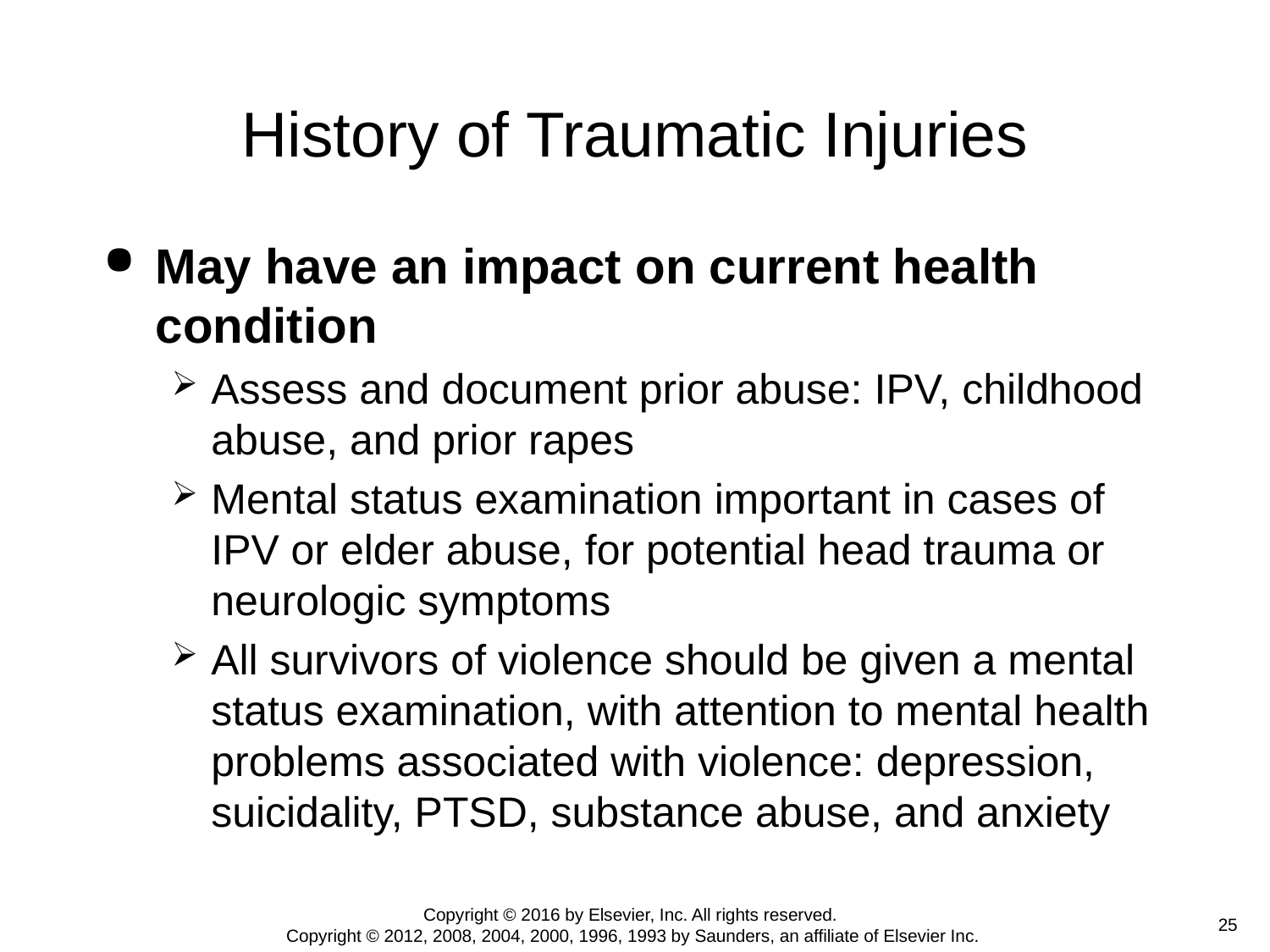

# History of Traumatic Injuries
May have an impact on current health condition
Assess and document prior abuse: IPV, childhood abuse, and prior rapes
Mental status examination important in cases of IPV or elder abuse, for potential head trauma or neurologic symptoms
All survivors of violence should be given a mental status examination, with attention to mental health problems associated with violence: depression, suicidality, PTSD, substance abuse, and anxiety
Copyright © 2016 by Elsevier, Inc. All rights reserved.
Copyright © 2012, 2008, 2004, 2000, 1996, 1993 by Saunders, an affiliate of Elsevier Inc.
 25